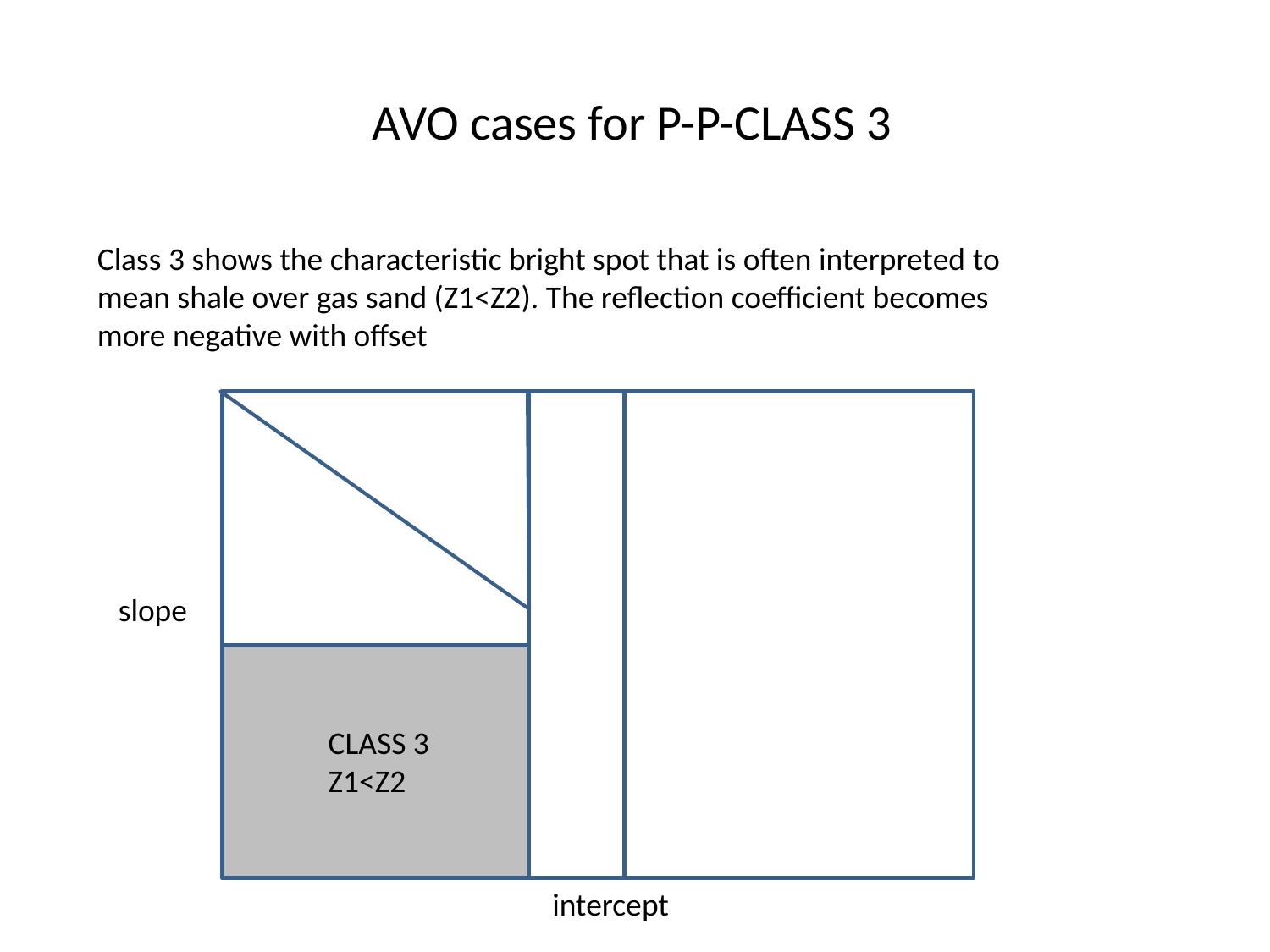

AVO cases for P-P-CLASS 3
Class 3 shows the characteristic bright spot that is often interpreted to mean shale over gas sand (Z1<Z2). The reflection coefficient becomes more negative with offset

slope

CLASS 3
Z1<Z2
intercept